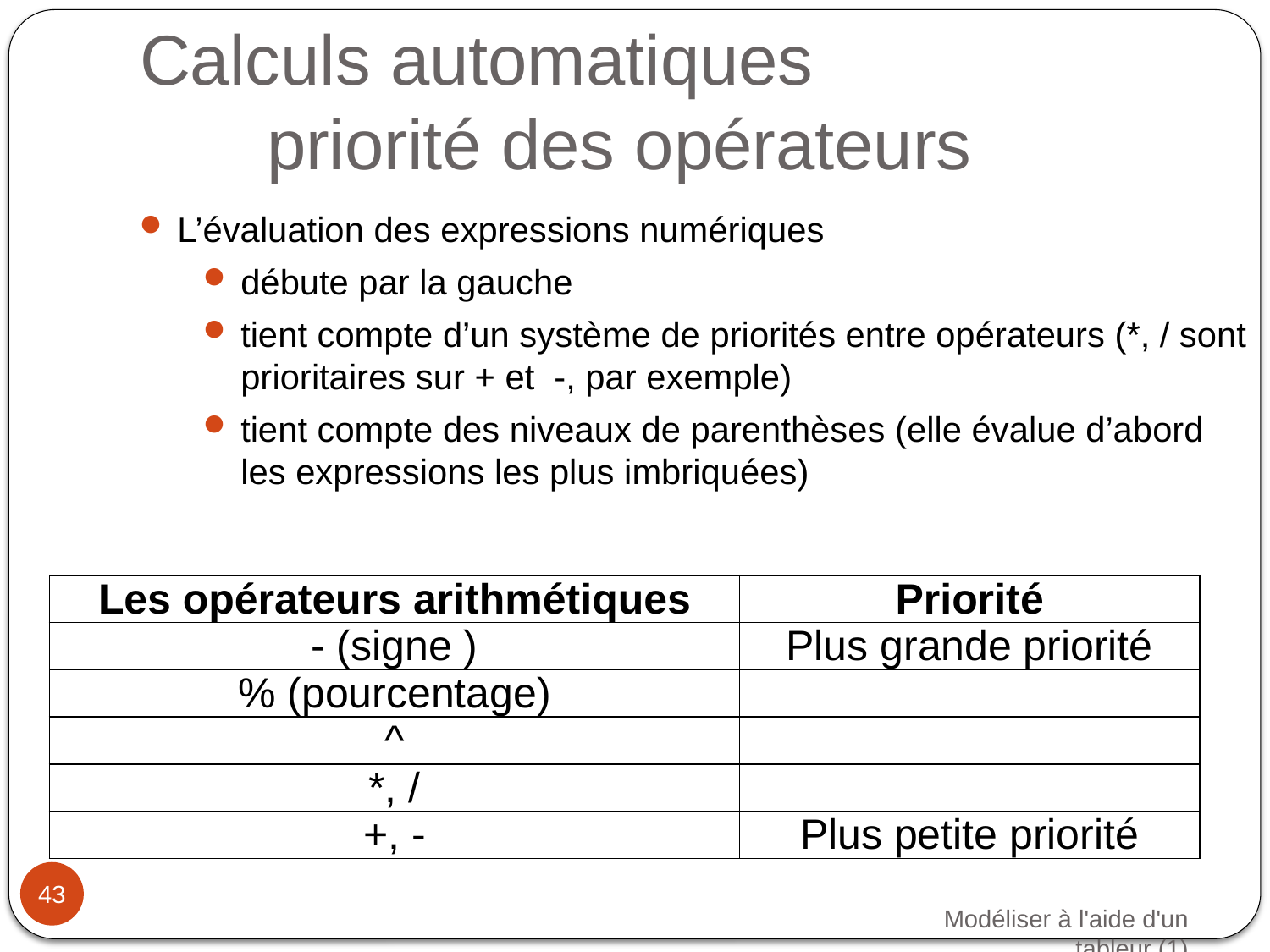

# Calculs automatiques priorité des opérateurs
L’évaluation des expressions numériques
débute par la gauche
tient compte d’un système de priorités entre opérateurs (*, / sont prioritaires sur + et  -, par exemple)
tient compte des niveaux de parenthèses (elle évalue d’abord les expressions les plus imbriquées)

| Les opérateurs arithmétiques | Priorité |
| --- | --- |
| - (signe ) | Plus grande priorité |
| % (pourcentage) |  |
| ^ |  |
| \*, / |  |
| +, - | Plus petite priorité |
43
Modéliser à l'aide d'un tableur (1)